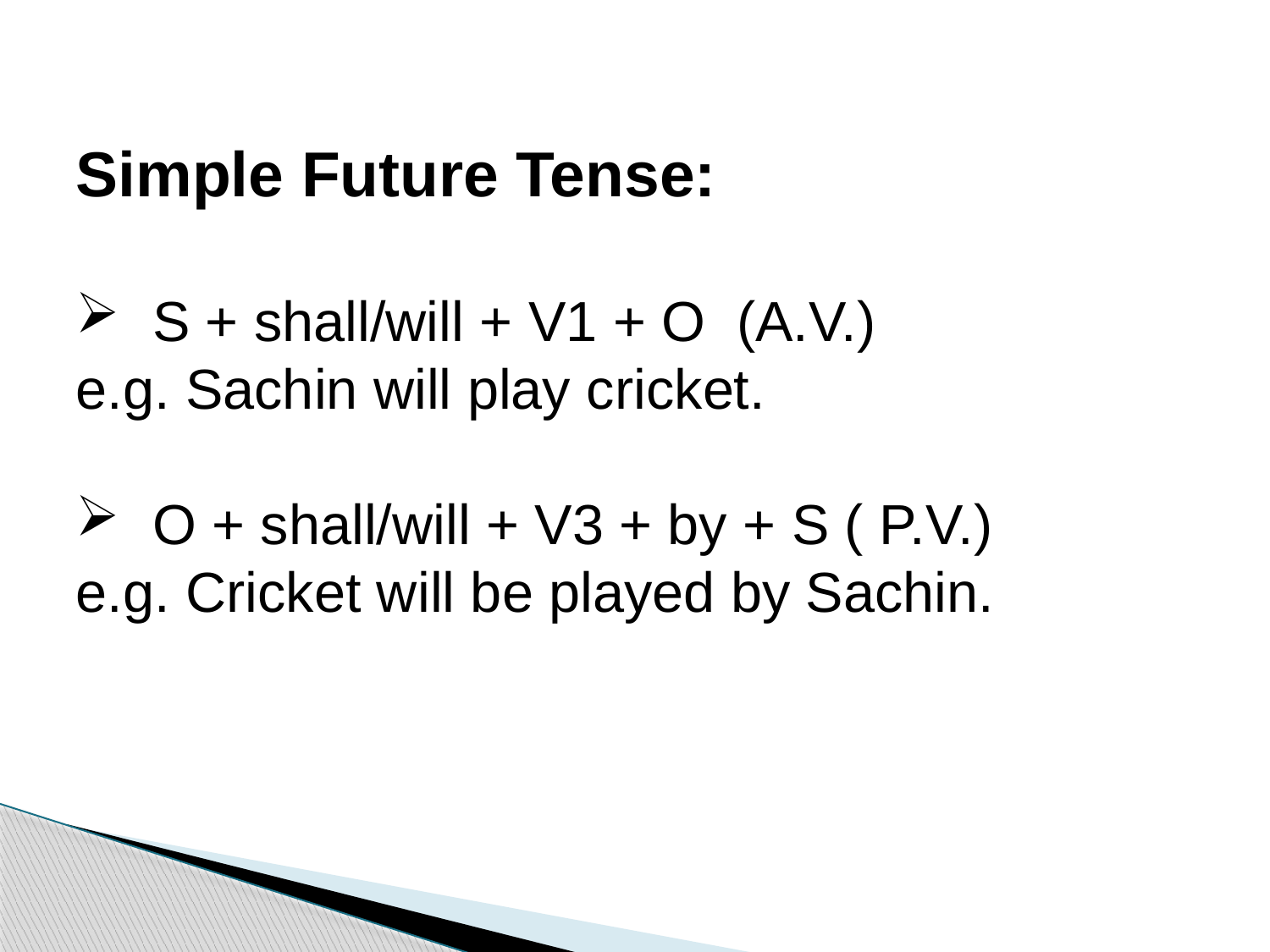

Simple Future Tense:

  S + shall/will + V1 + O  (A.V.)
e.g. Sachin will play cricket.

  O + shall/will + V3 + by + S ( P.V.)
e.g. Cricket will be played by Sachin.